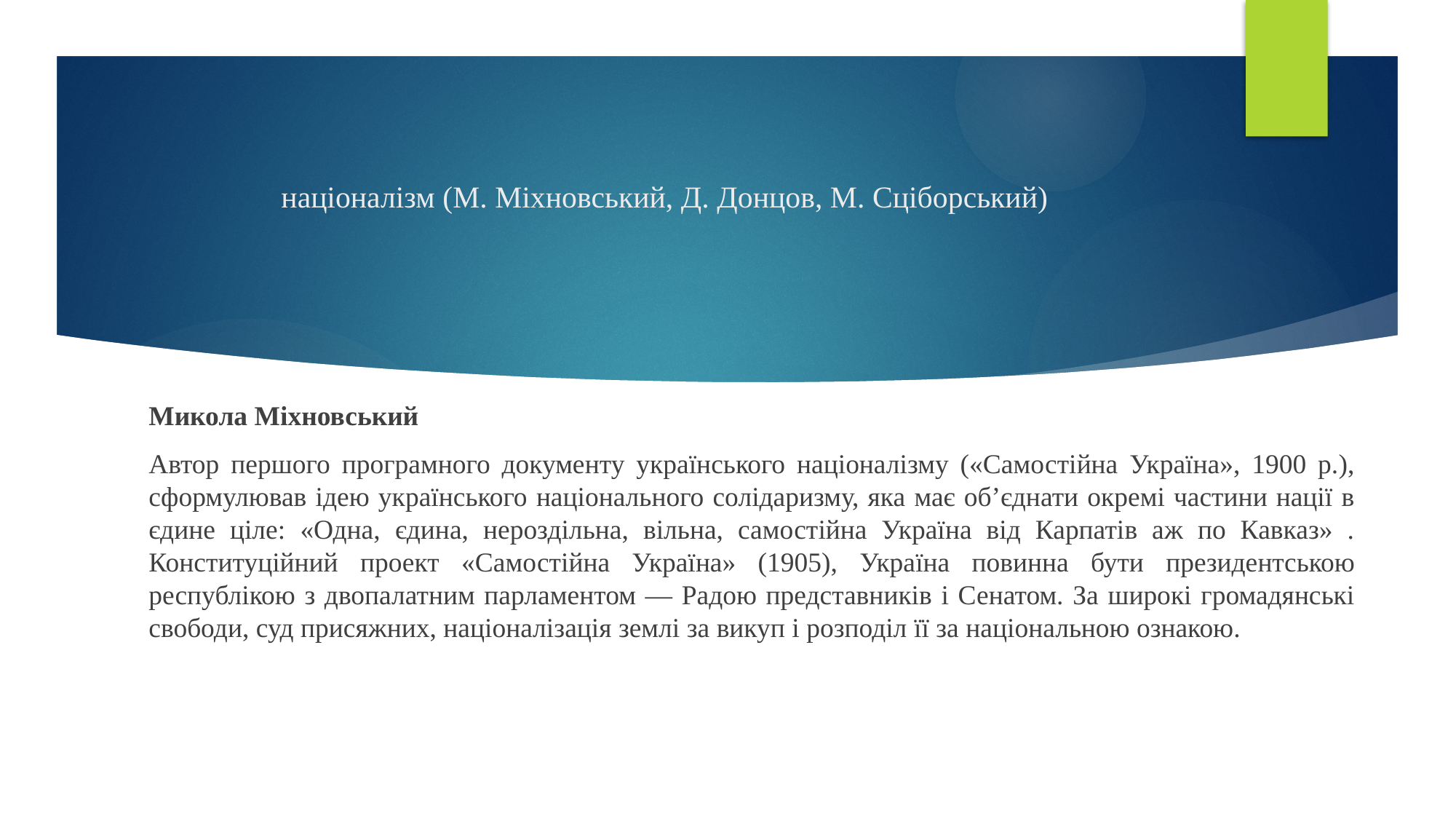

# націоналізм (М. Міхновський, Д. Донцов, М. Сціборський)
Микола Міхновський
Автор першого програмного документу українського націоналізму («Самостійна Україна», 1900 р.), сформулював ідею українського національного солідаризму, яка має об’єднати окремі частини нації в єдине ціле: «Одна, єдина, нероздільна, вільна, самостійна Україна від Карпатів аж по Кавказ» . Конституційний проект «Самостійна Україна» (1905), Україна повинна бути президентською республікою з двопалатним парламентом — Радою представників і Сенатом. За широкі громадянські свободи, суд присяжних, націоналізація землі за викуп і розподіл її за національною ознакою.